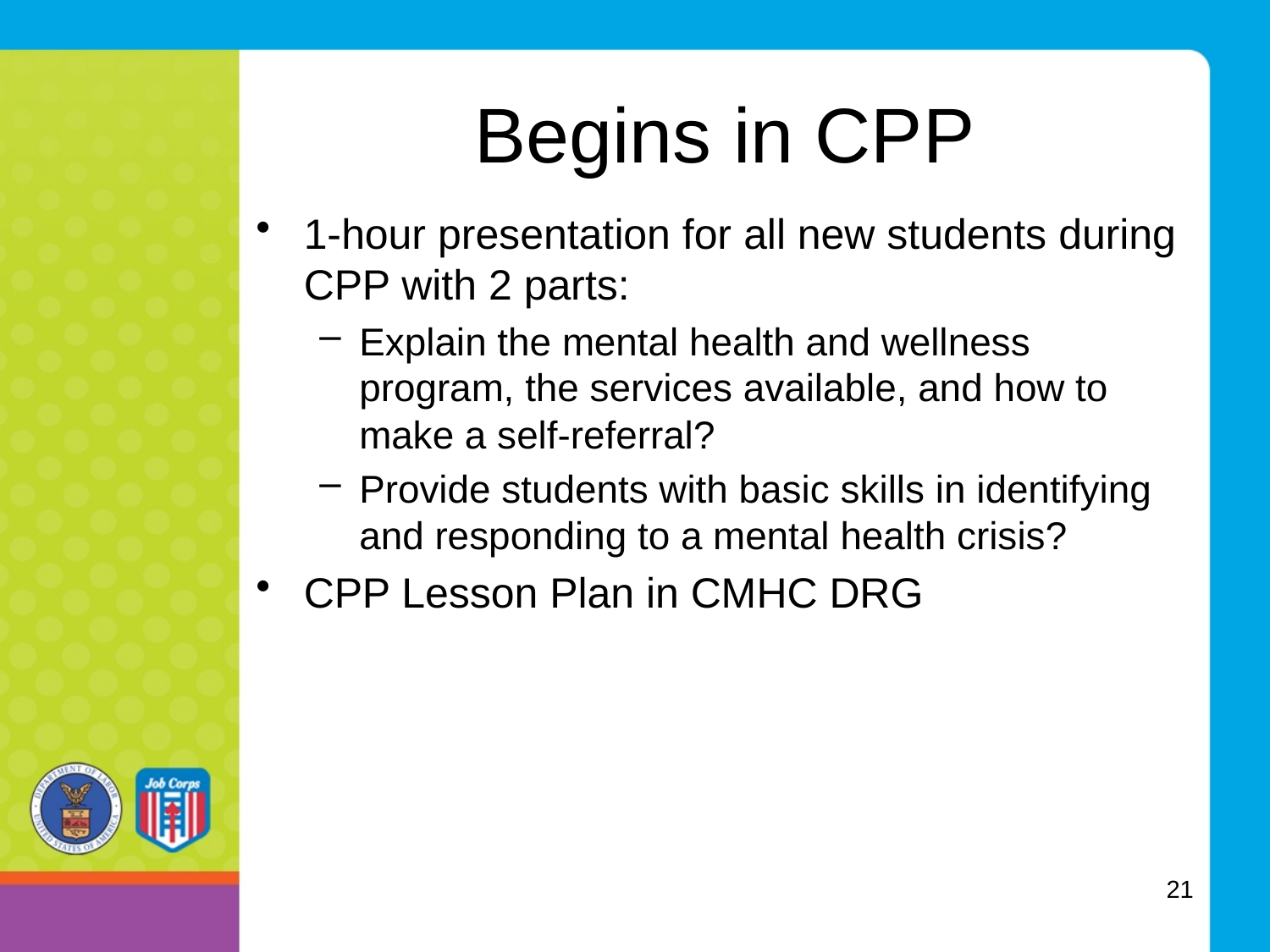

# Begins in CPP
1-hour presentation for all new students during CPP with 2 parts:
Explain the mental health and wellness program, the services available, and how to make a self-referral?
Provide students with basic skills in identifying and responding to a mental health crisis?
CPP Lesson Plan in CMHC DRG
21